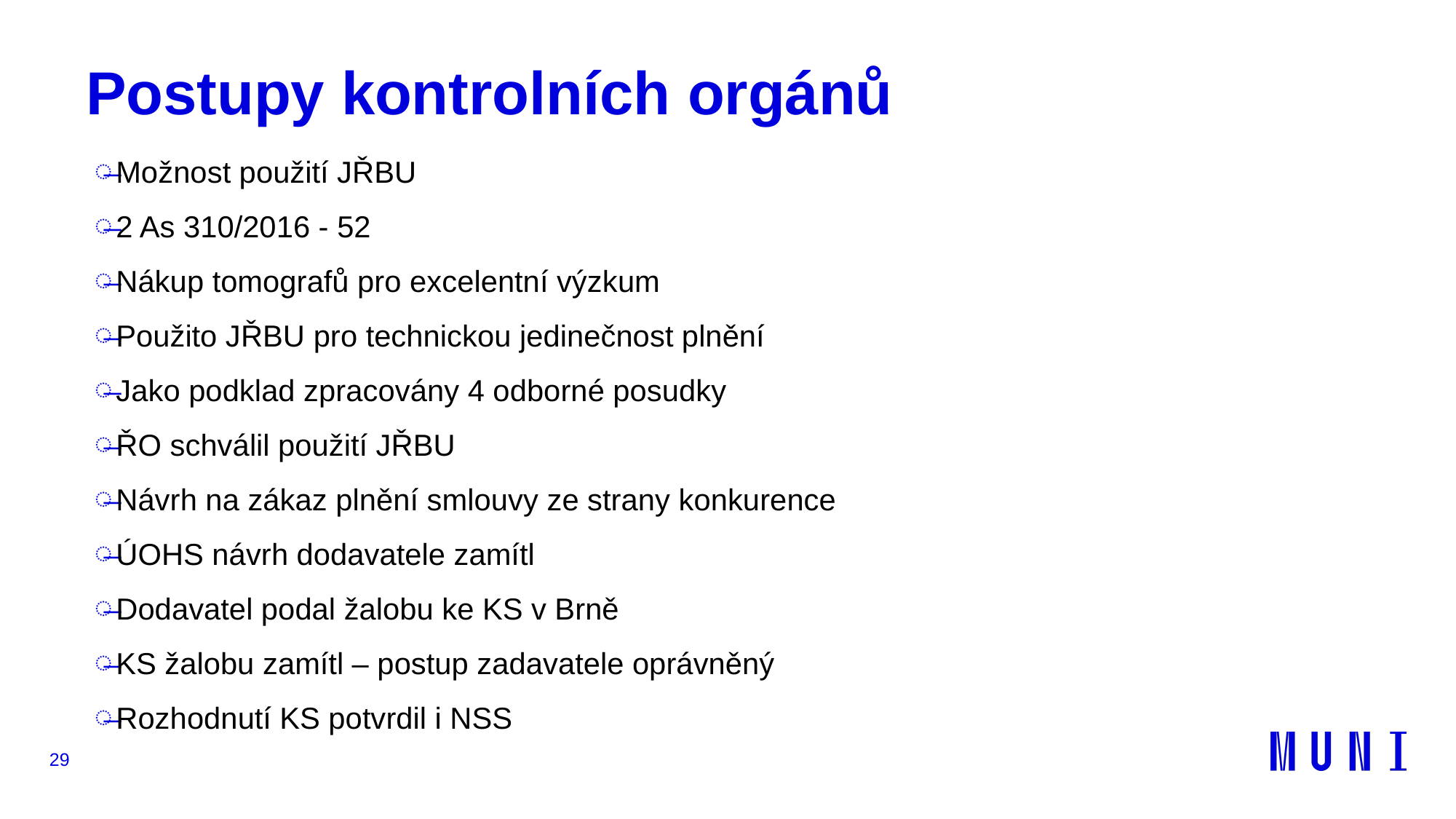

# Postupy kontrolních orgánů
Možnost použití JŘBU
2 As 310/2016 - 52
Nákup tomografů pro excelentní výzkum
Použito JŘBU pro technickou jedinečnost plnění
Jako podklad zpracovány 4 odborné posudky
ŘO schválil použití JŘBU
Návrh na zákaz plnění smlouvy ze strany konkurence
ÚOHS návrh dodavatele zamítl
Dodavatel podal žalobu ke KS v Brně
KS žalobu zamítl – postup zadavatele oprávněný
Rozhodnutí KS potvrdil i NSS
29